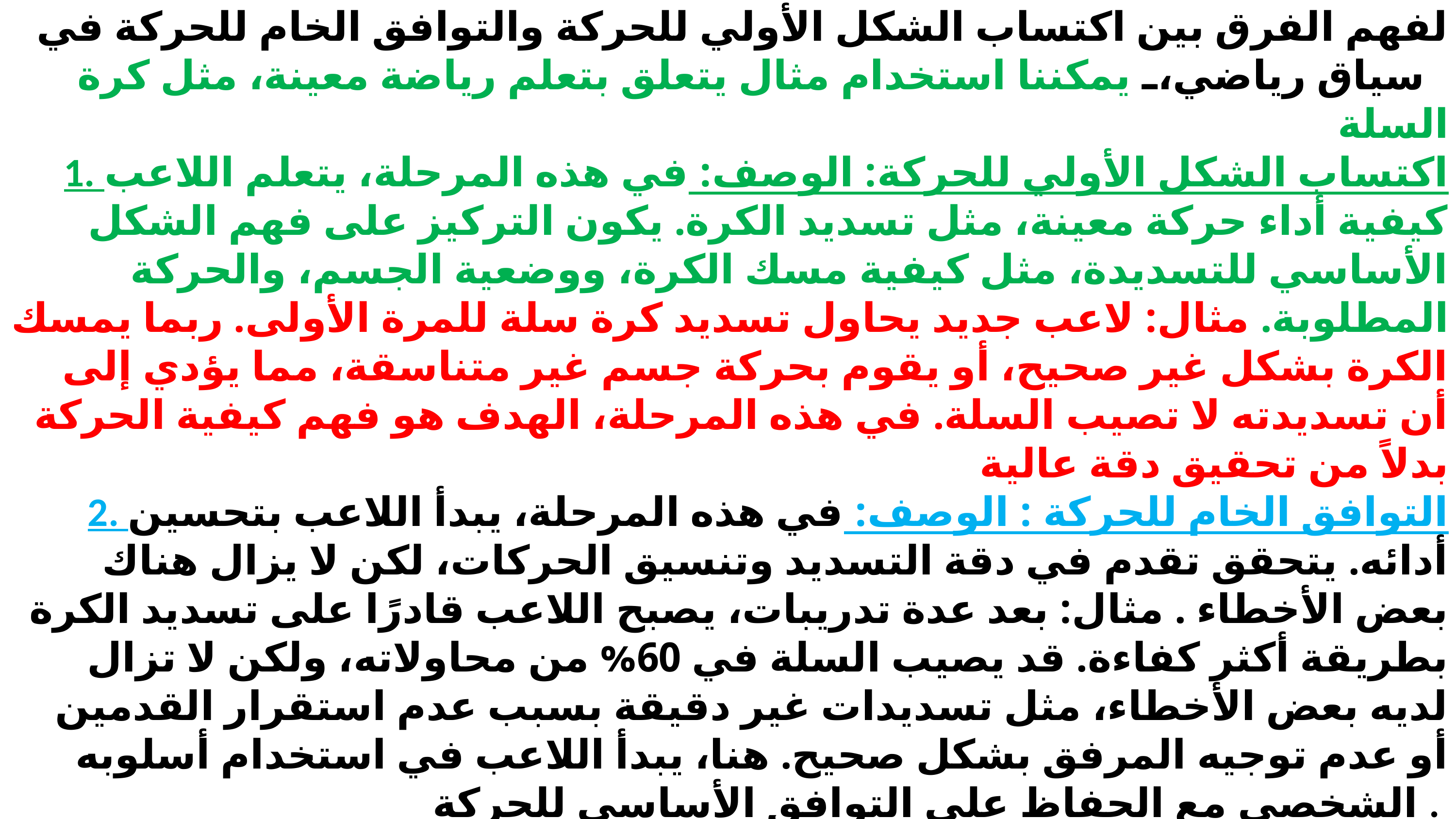

لفهم الفرق بين اكتساب الشكل الأولي للحركة والتوافق الخام للحركة في سياق رياضي، يمكننا استخدام مثال يتعلق بتعلم رياضة معينة، مثل كرة السلة
1. اكتساب الشكل الأولي للحركة: الوصف: في هذه المرحلة، يتعلم اللاعب كيفية أداء حركة معينة، مثل تسديد الكرة. يكون التركيز على فهم الشكل الأساسي للتسديدة، مثل كيفية مسك الكرة، ووضعية الجسم، والحركة المطلوبة. مثال: لاعب جديد يحاول تسديد كرة سلة للمرة الأولى. ربما يمسك الكرة بشكل غير صحيح، أو يقوم بحركة جسم غير متناسقة، مما يؤدي إلى أن تسديدته لا تصيب السلة. في هذه المرحلة، الهدف هو فهم كيفية الحركة بدلاً من تحقيق دقة عالية
2. التوافق الخام للحركة : الوصف: في هذه المرحلة، يبدأ اللاعب بتحسين أدائه. يتحقق تقدم في دقة التسديد وتنسيق الحركات، لكن لا يزال هناك بعض الأخطاء . مثال: بعد عدة تدريبات، يصبح اللاعب قادرًا على تسديد الكرة بطريقة أكثر كفاءة. قد يصيب السلة في 60% من محاولاته، ولكن لا تزال لديه بعض الأخطاء، مثل تسديدات غير دقيقة بسبب عدم استقرار القدمين أو عدم توجيه المرفق بشكل صحيح. هنا، يبدأ اللاعب في استخدام أسلوبه الشخصي مع الحفاظ على التوافق الأساسي للحركة .
الخلاصة : اكتساب الشكل الأولي: هو مرحلة التعلم حيث يكون التركيز على الشكل الأساسي للحركة، مع وجود العديد من الأخطاء (مثل التسديد الخاطئ).التوافق الخام: هو مرحلة متقدمة حيث يبدأ اللاعب في تحسين دقته وتنسيق حركته، مع وجود بعض الأخطاء البسيطة (مثل عدم الاستقرار في القدمين).بمرور الوقت، مع الممارسة المستمرة، سينتقل اللاعب من هاتين المرحلتين إلى مرحلة متقدمة من التمكن والإتقان في الأداء.